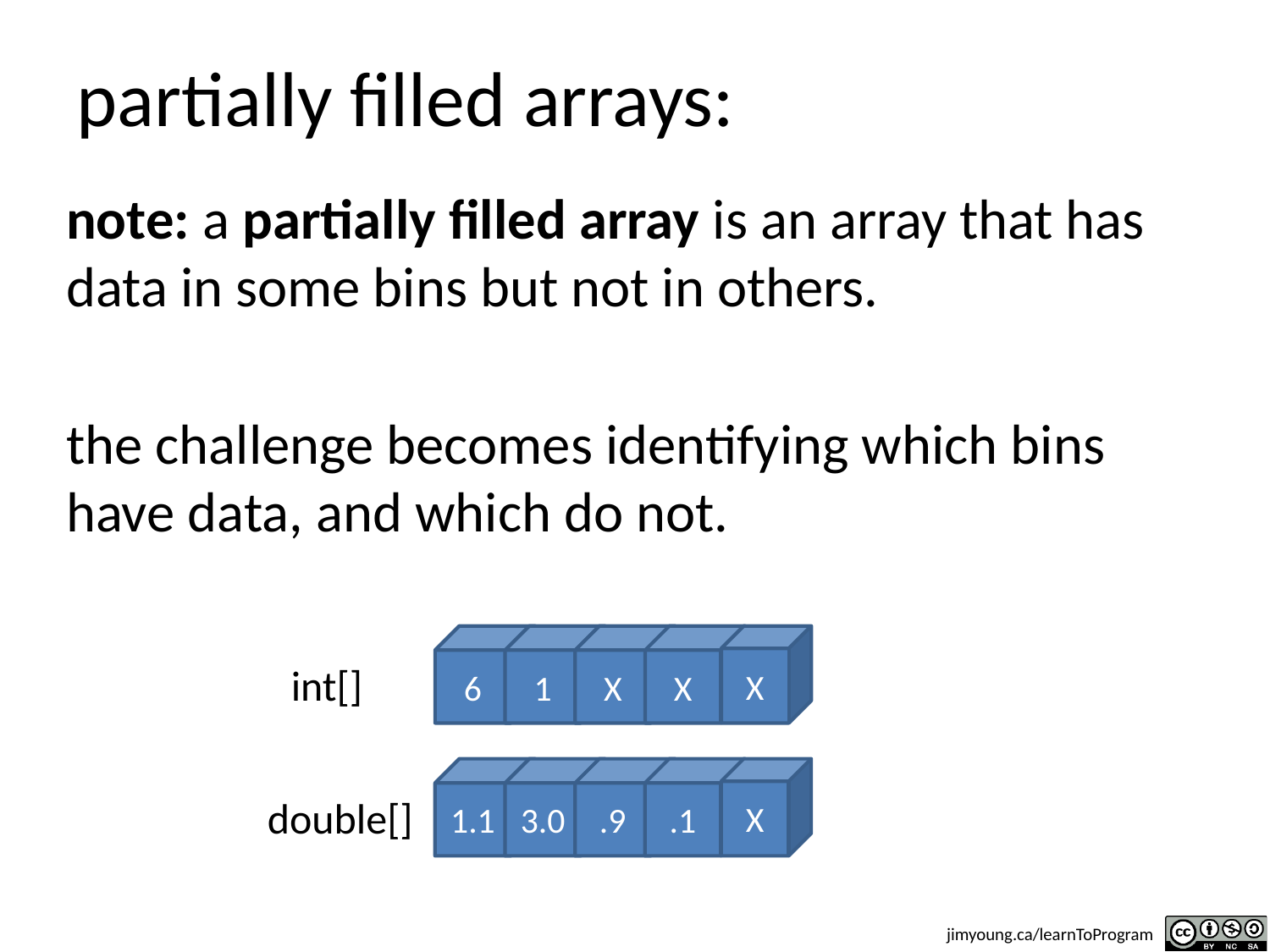

# partially filled arrays:
note: a partially filled array is an array that has data in some bins but not in others.

the challenge becomes identifying which bins have data, and which do not.
6
1
X
X
X
int[]
1.1
3.0
.9
.1
X
double[]